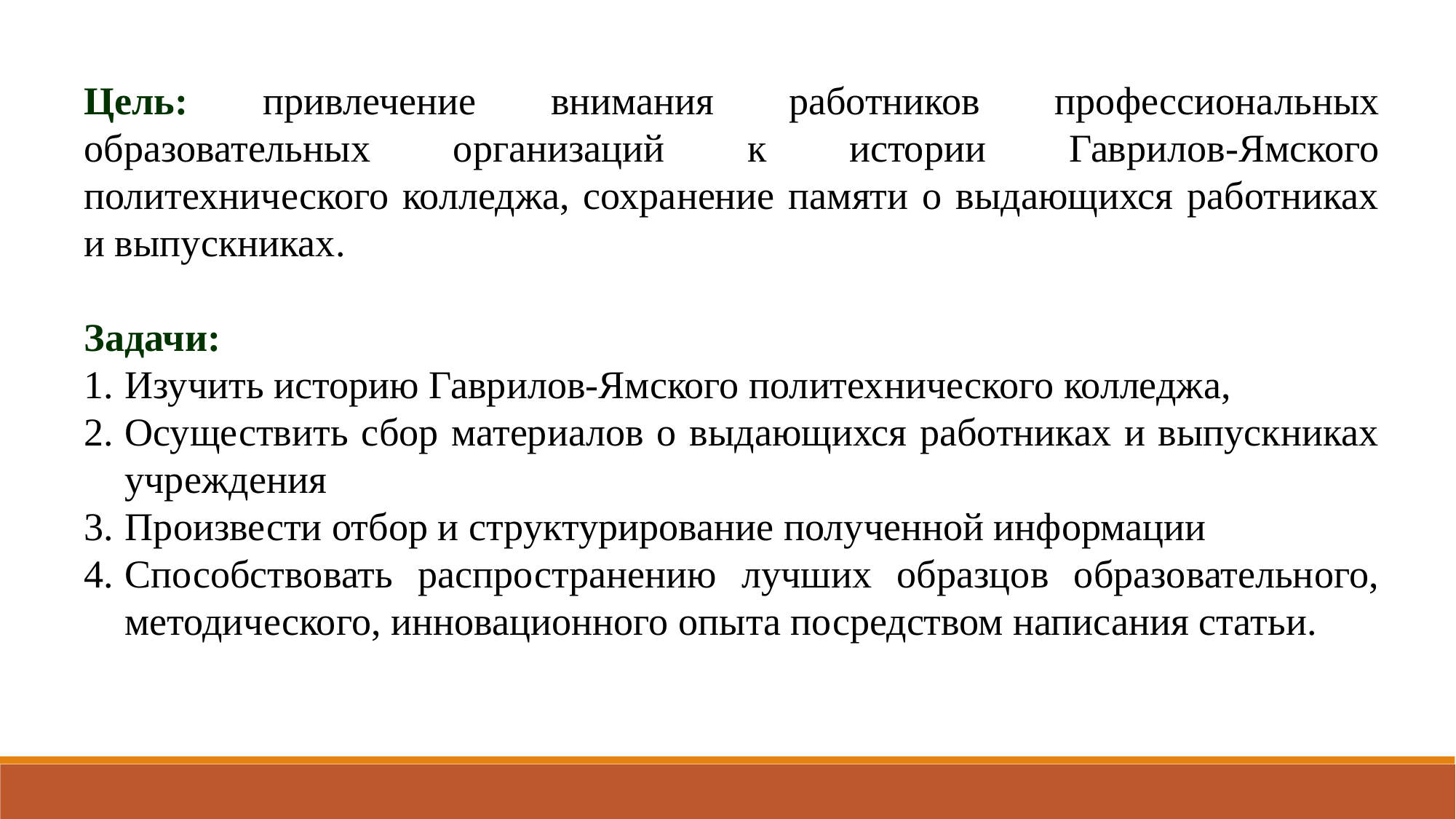

Цель: привлечение внимания работников профессиональных образовательных организаций к истории Гаврилов-Ямского политехнического колледжа, сохранение памяти о выдающихся работниках и выпускниках.

Задачи:
Изучить историю Гаврилов-Ямского политехнического колледжа,
Осуществить сбор материалов о выдающихся работниках и выпускниках учреждения
Произвести отбор и структурирование полученной информации
Способствовать распространению лучших образцов образовательного, методического, инновационного опыта посредством написания статьи.